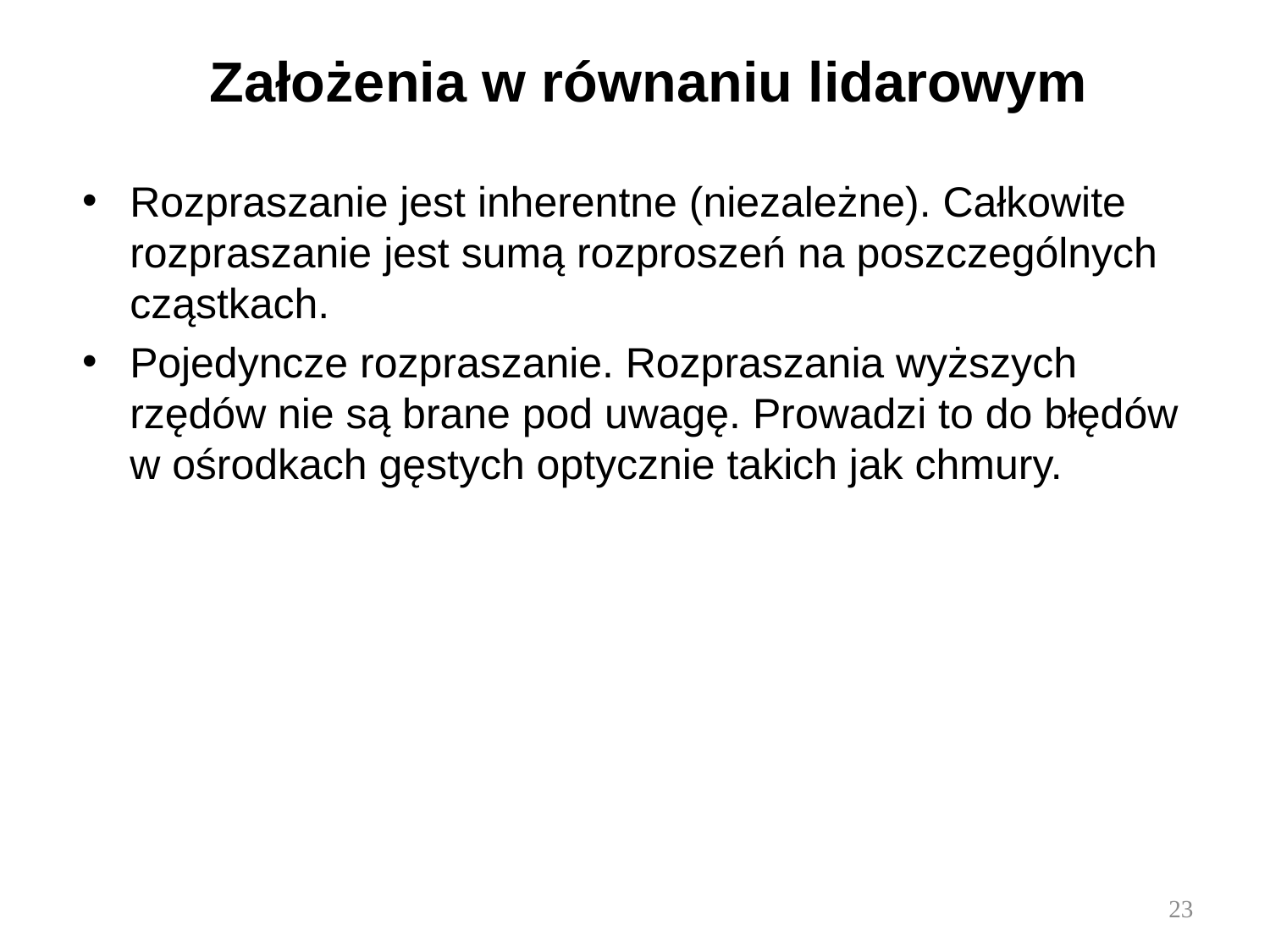

# Założenia w równaniu lidarowym
Rozpraszanie jest inherentne (niezależne). Całkowite rozpraszanie jest sumą rozproszeń na poszczególnych cząstkach.
Pojedyncze rozpraszanie. Rozpraszania wyższych rzędów nie są brane pod uwagę. Prowadzi to do błędów w ośrodkach gęstych optycznie takich jak chmury.
23